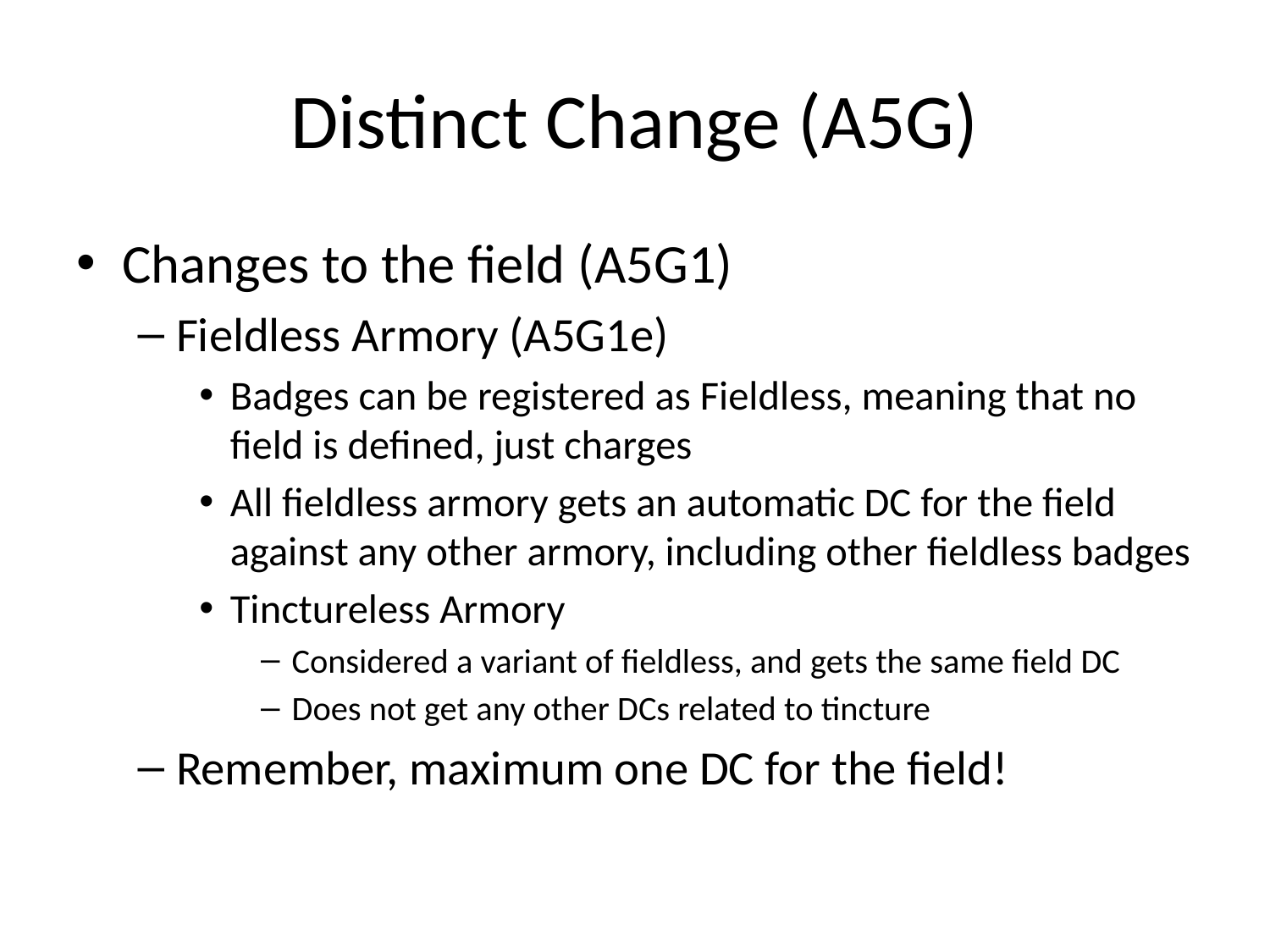

# Distinct Change (A5G)
Changes to the field (A5G1)
Fieldless Armory (A5G1e)
Badges can be registered as Fieldless, meaning that no field is defined, just charges
All fieldless armory gets an automatic DC for the field against any other armory, including other fieldless badges
Tinctureless Armory
Considered a variant of fieldless, and gets the same field DC
Does not get any other DCs related to tincture
Remember, maximum one DC for the field!